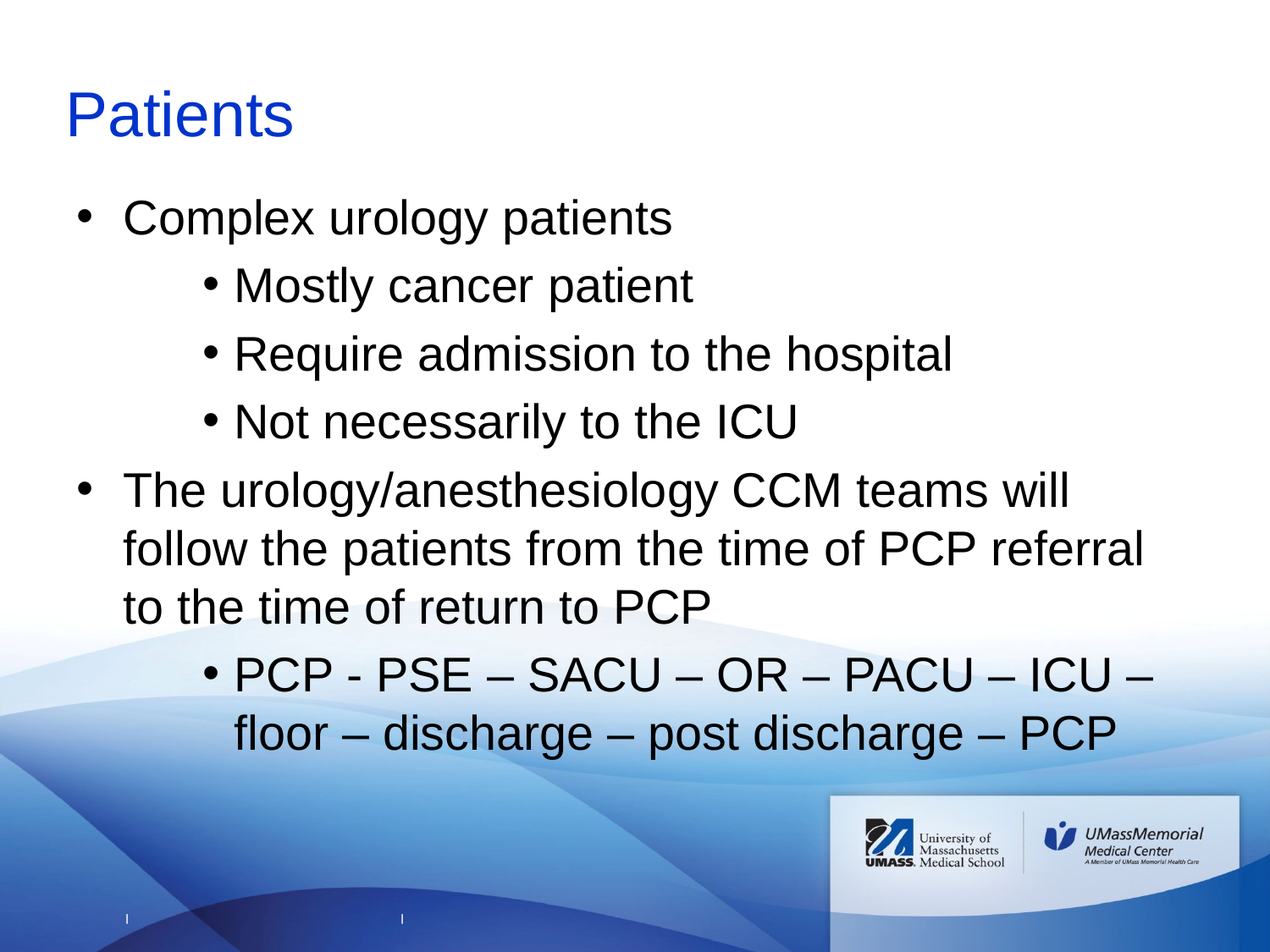

# Patients
Complex urology patients
Mostly cancer patient
Require admission to the hospital
Not necessarily to the ICU
The urology/anesthesiology CCM teams will follow the patients from the time of PCP referral to the time of return to PCP
PCP - PSE – SACU – OR – PACU – ICU – floor – discharge – post discharge – PCP